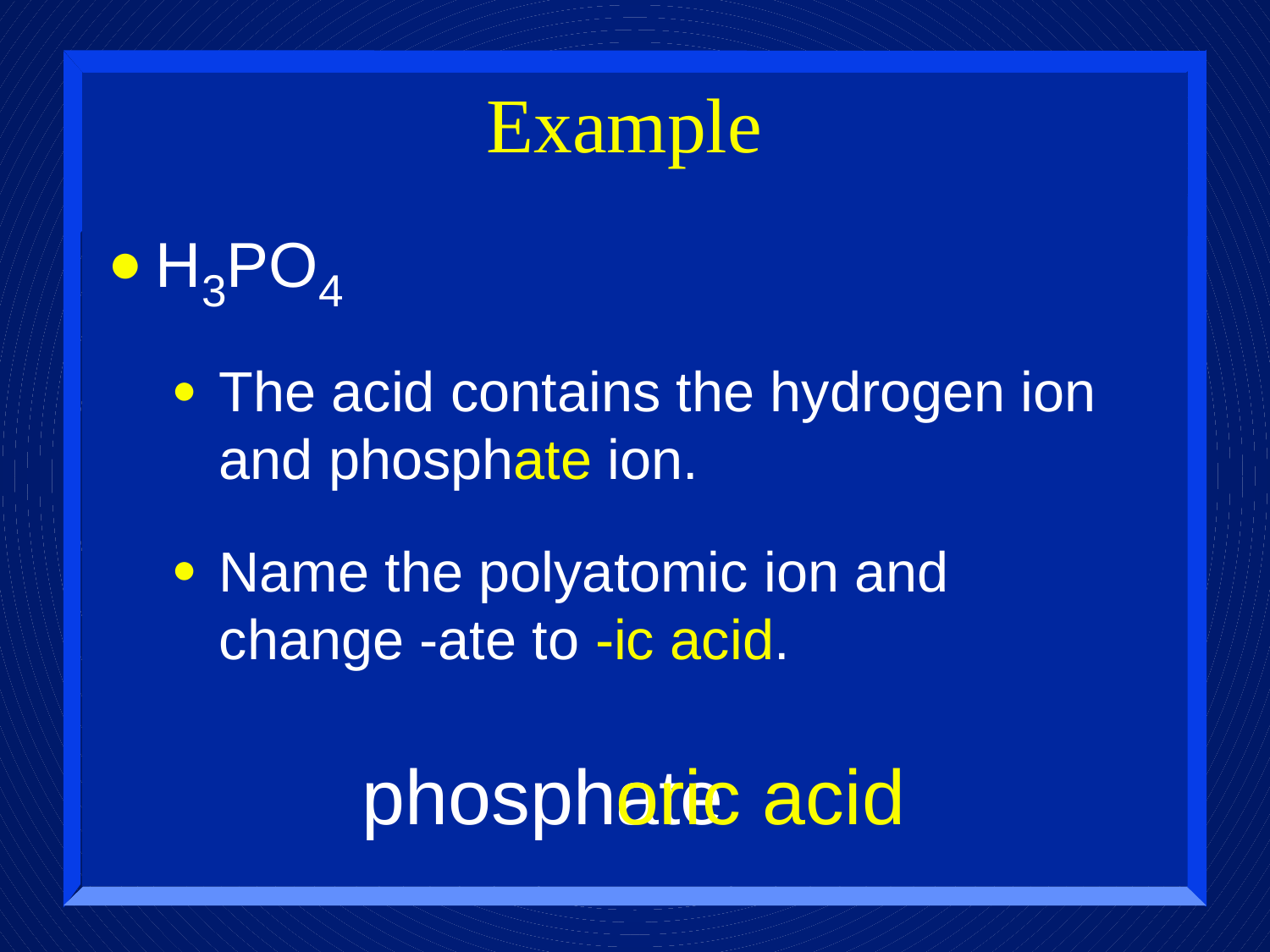

# Example
H3PO4
The acid contains the hydrogen ion and phosphate ion.
Name the polyatomic ion and change -ate to -ic acid.
phosph
ate
oric acid